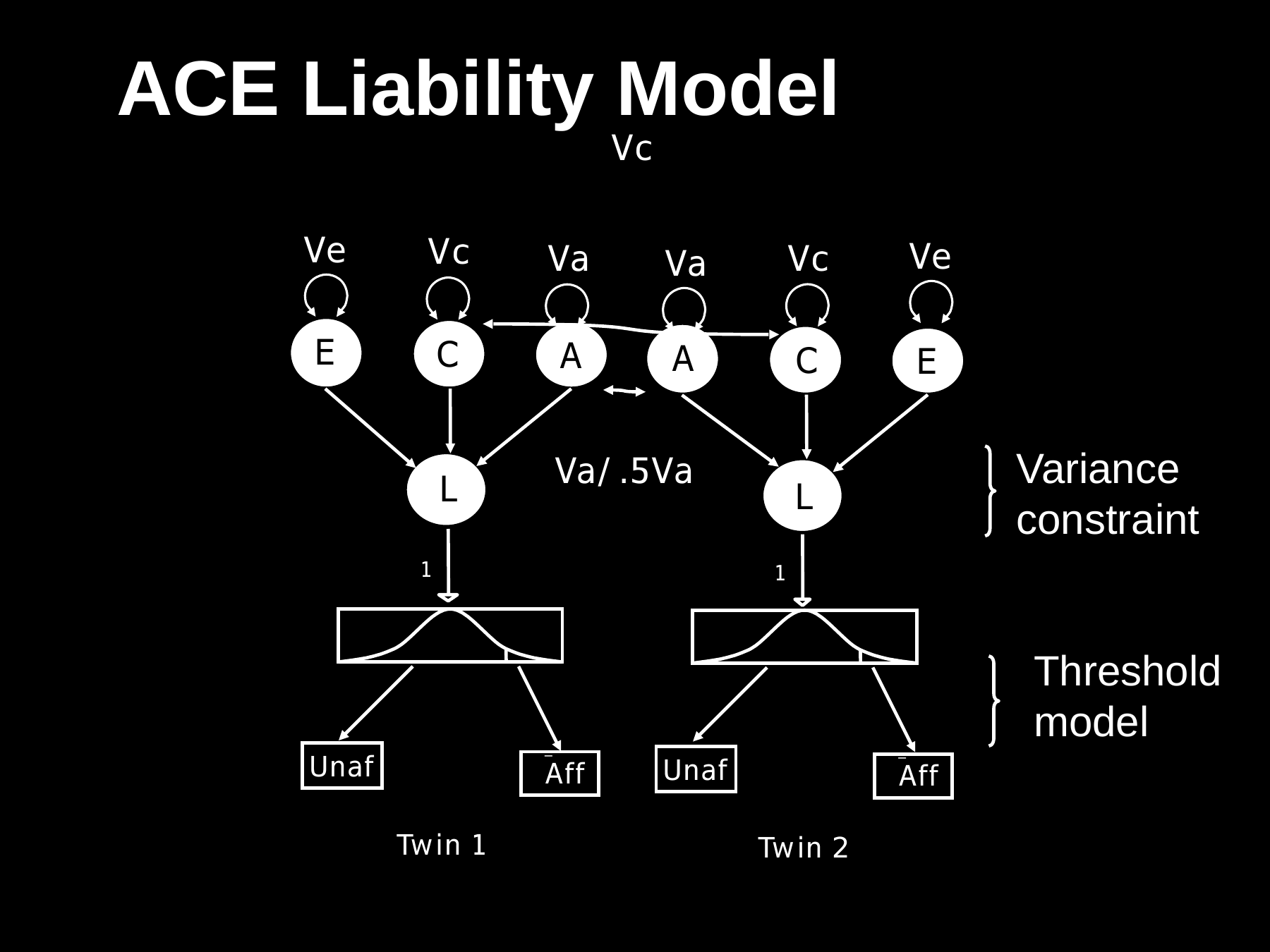

# ACE Liability Model
Vc
Ve
Vc
Ve
Vc
Va
Va

E
 C
 A
A
 C
 E

Variance
constraint

Va/.5Va

  L
  L

1
1

Threshold
model

Unaf

Unaf

¯

Aff
¯

Aff
Twin 1
Twin 2